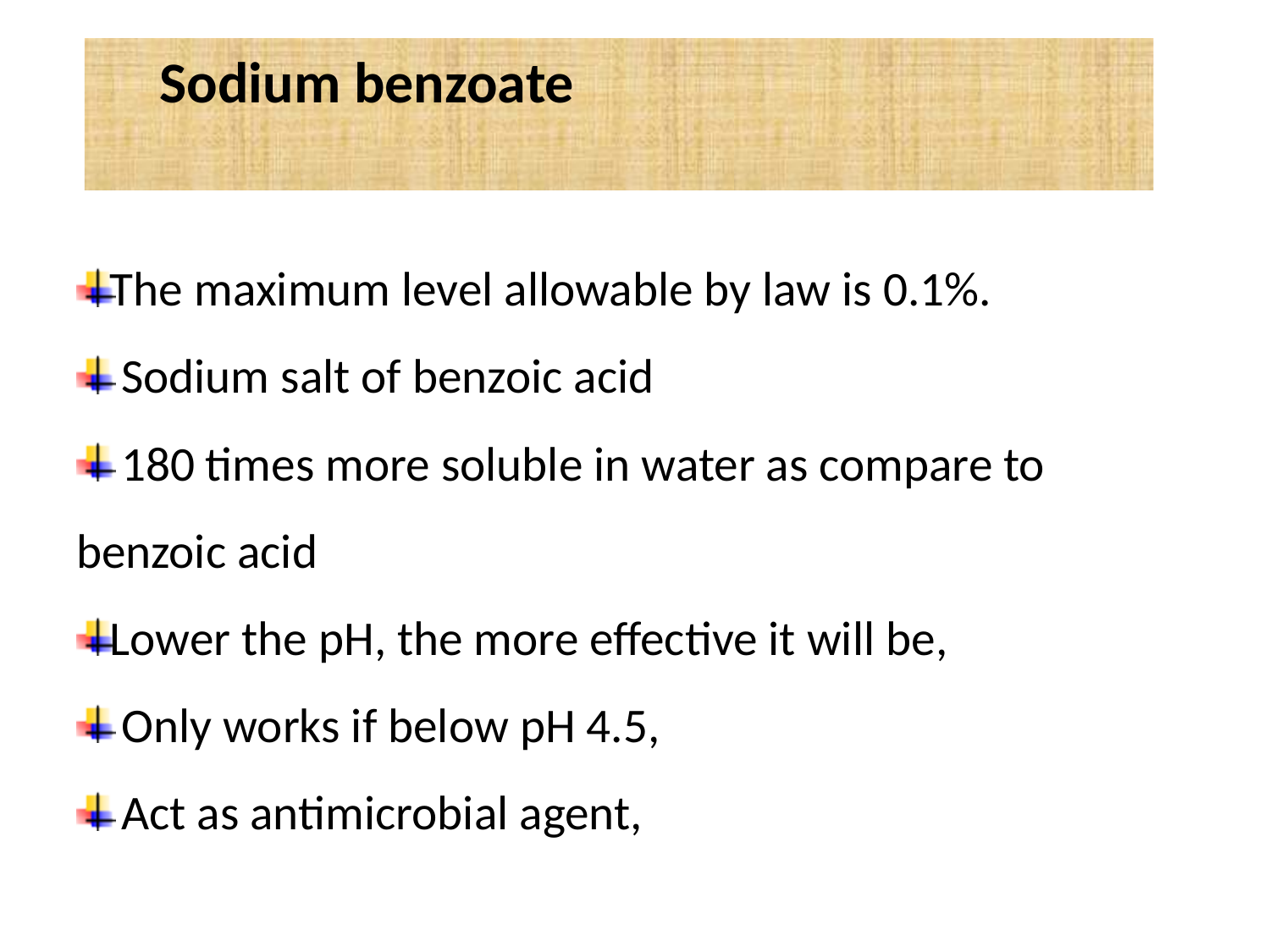

Sodium benzoate
The maximum level allowable by law is 0.1%.
 Sodium salt of benzoic acid
 180 times more soluble in water as compare to benzoic acid
Lower the pH, the more effective it will be,
 Only works if below pH 4.5,
 Act as antimicrobial agent,